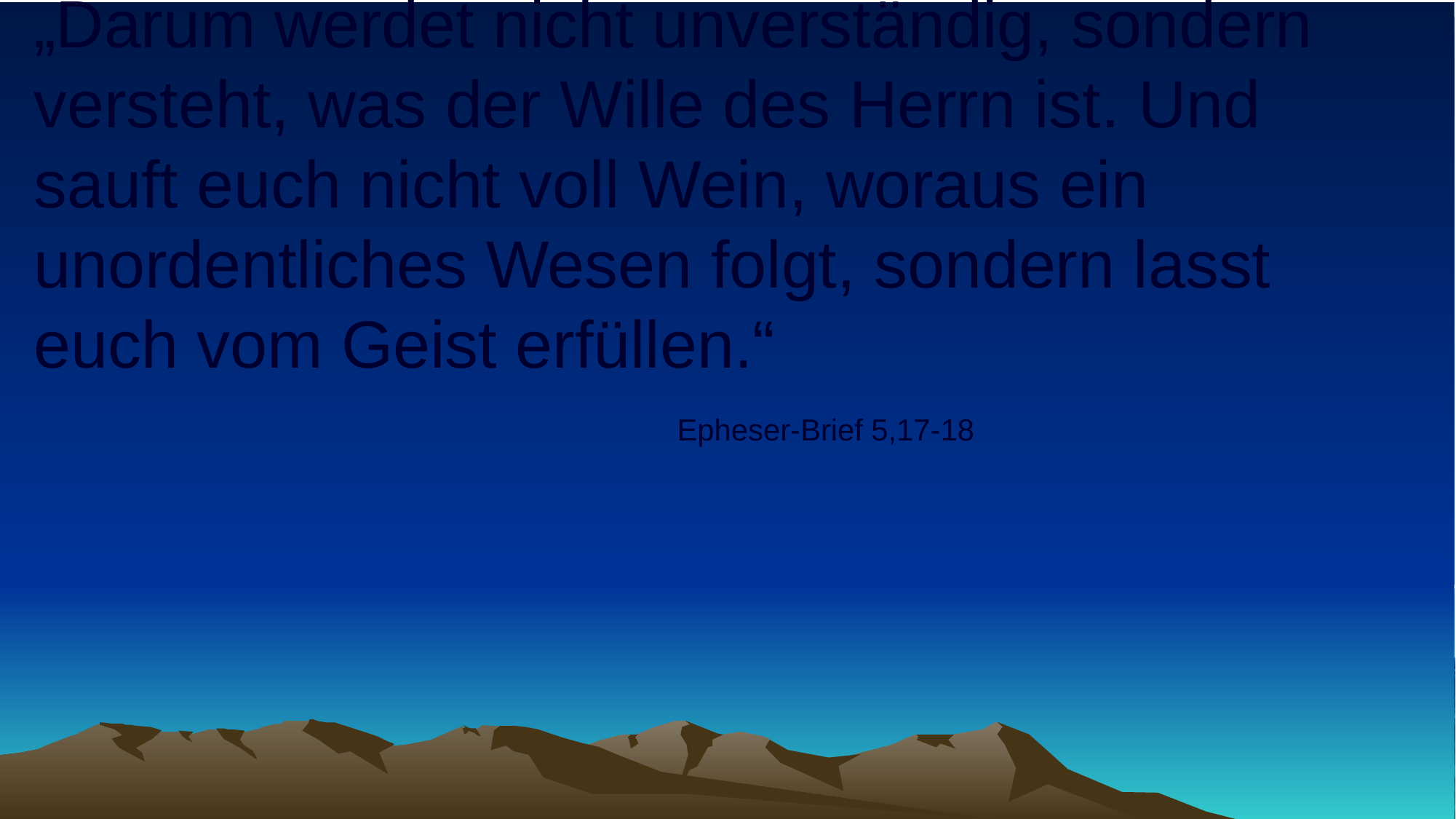

# „Darum werdet nicht unverständig, sondern versteht, was der Wille des Herrn ist. Und sauft euch nicht voll Wein, woraus ein unordentliches Wesen folgt, sondern lasst euch vom Geist erfüllen.“
Epheser-Brief 5,17-18